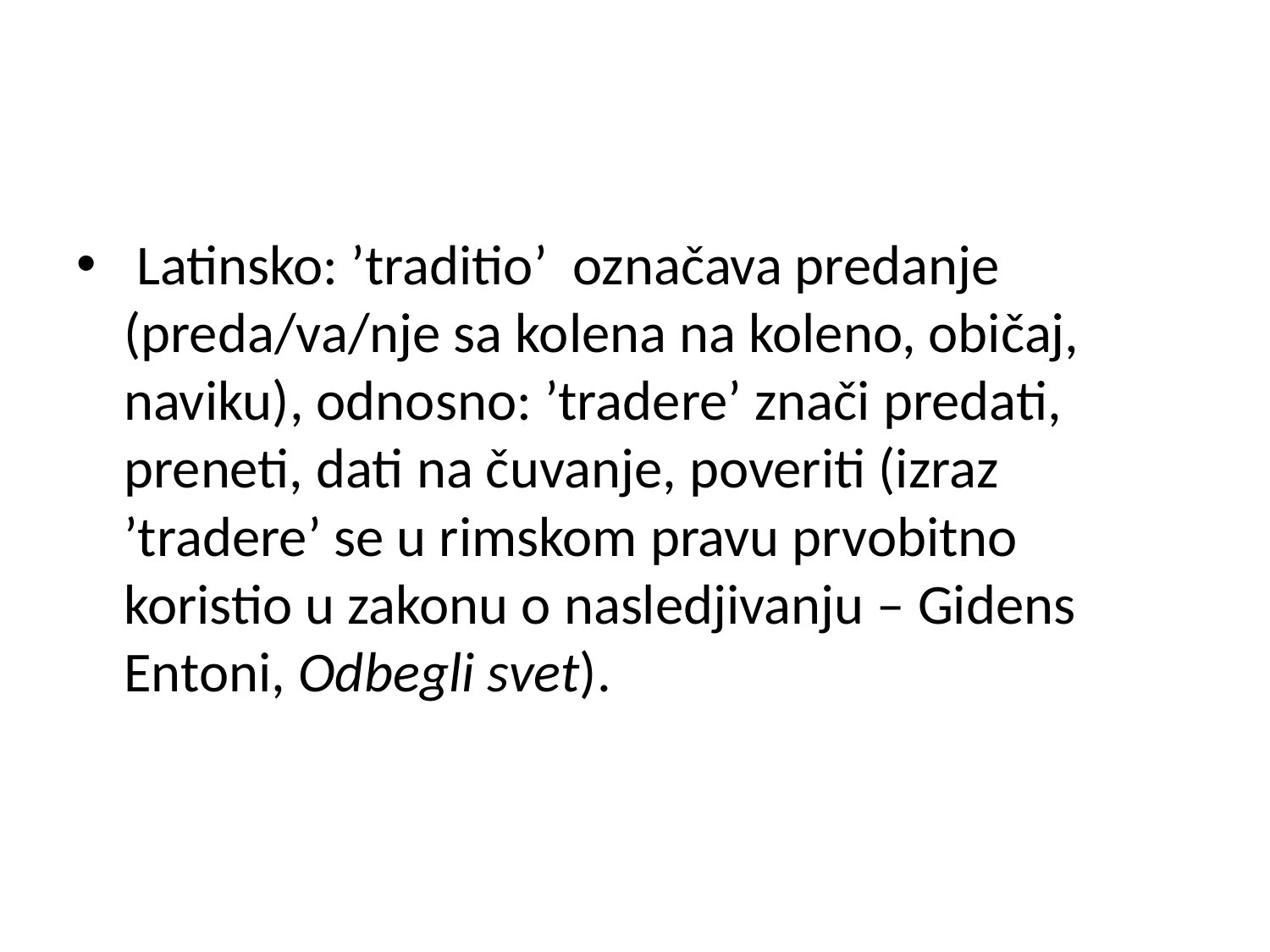

#
 Latinsko: ’traditio’  označava predanje (preda/va/nje sa kolena na koleno, običaj, naviku), odnosno: ’tradere’ znači predati, preneti, dati na čuvanje, poveriti (izraz ’tradere’ se u rimskom pravu prvobitno koristio u zakonu o nasledjivanju – Gidens Entoni, Odbegli svet).